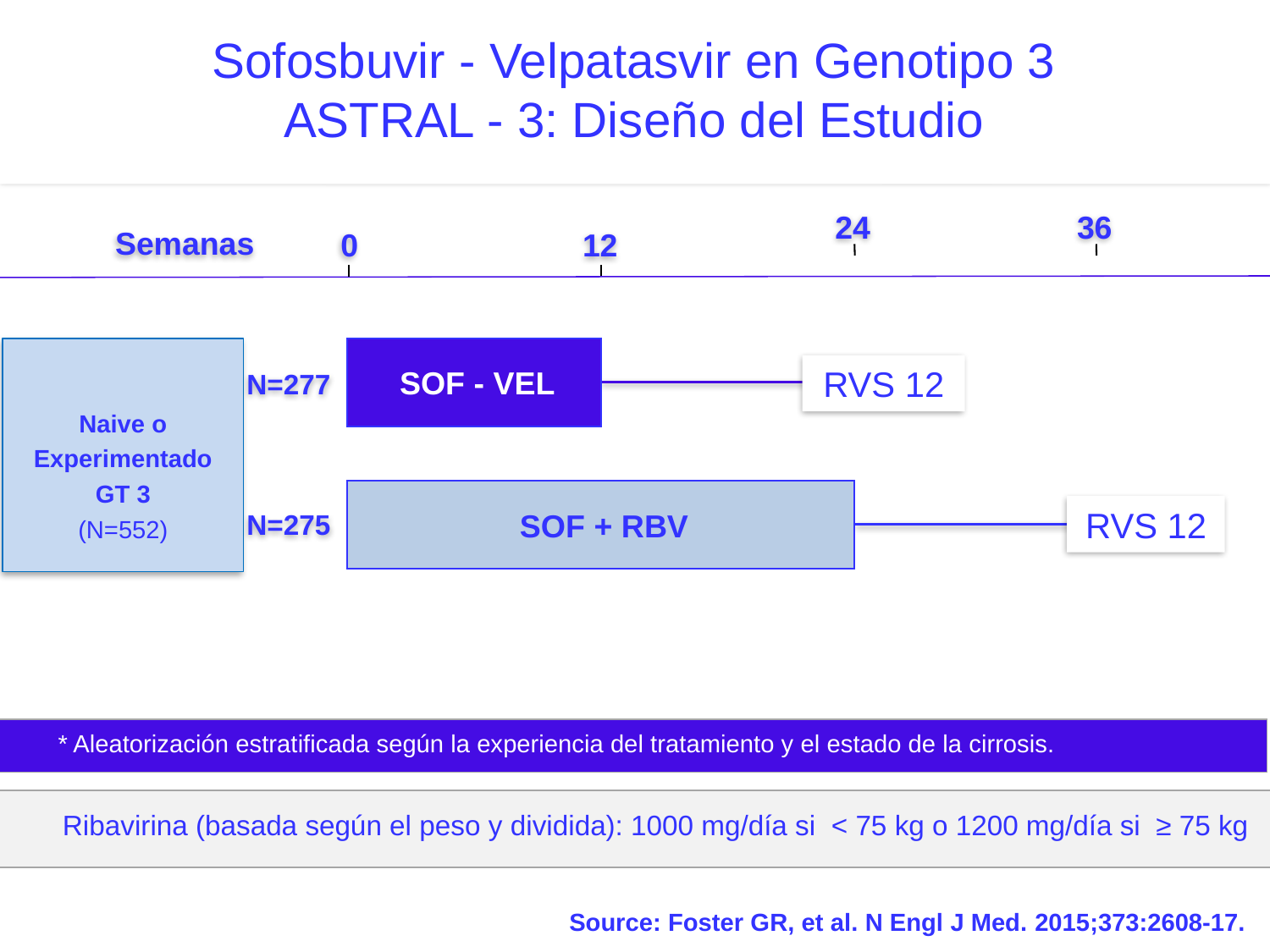

# Sofosbuvir - Velpatasvir en Genotipo 3 ASTRAL - 3: Diseño del Estudio

24
36

0
12
Semanas

Naive o Experimentado GT 3
(N=552)
SOF - VEL
N=277
RVS 12
SOF + RBV
N=275
RVS 12
* Aleatorización estratificada según la experiencia del tratamiento y el estado de la cirrosis.
Ribavirina (basada según el peso y dividida): 1000 mg/día si  < 75 kg o 1200 mg/día si  ≥ 75 kg
Source: Foster GR, et al. N Engl J Med. 2015;373:2608-17.